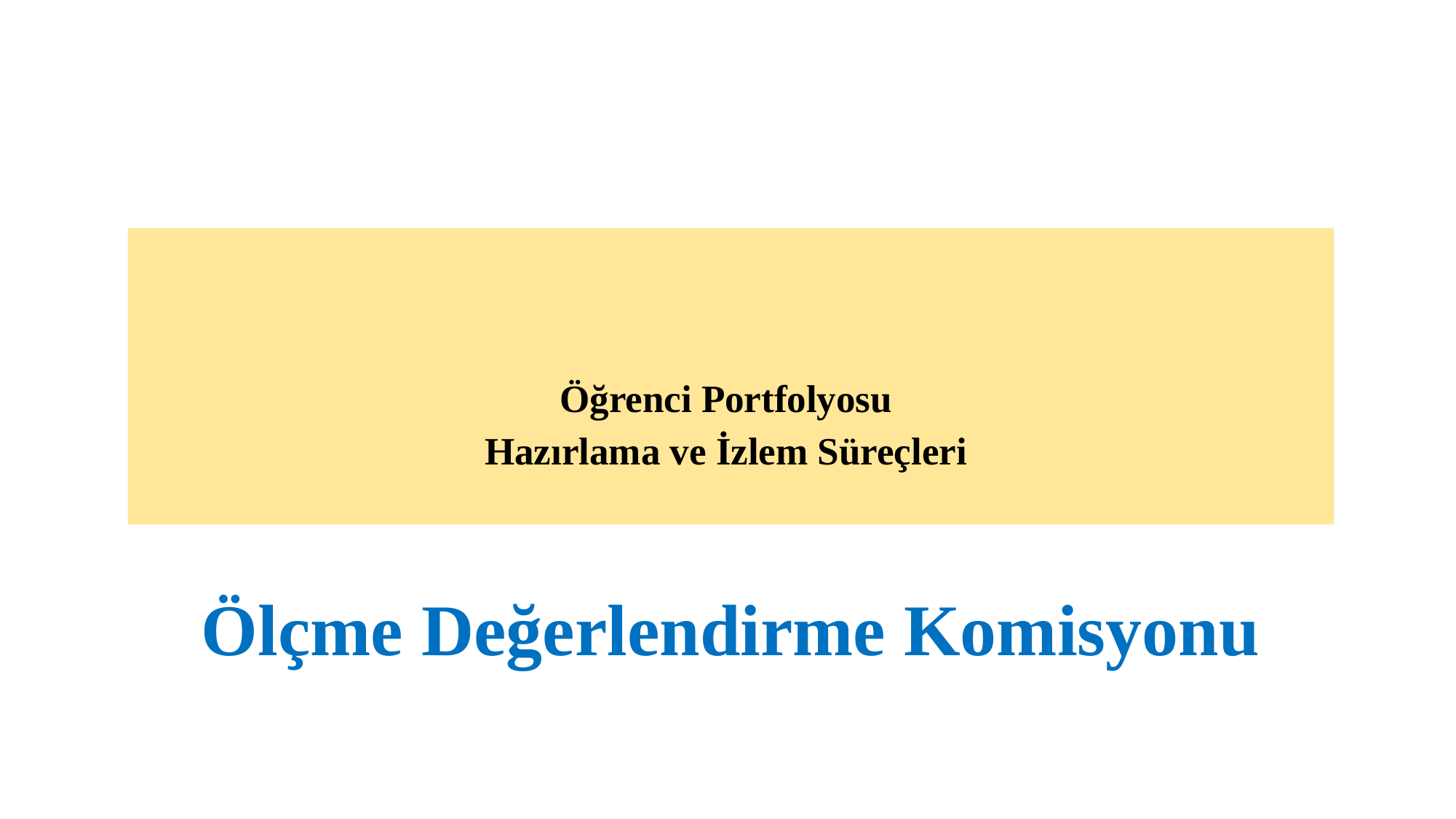

# Öğrenci Portfolyosu Hazırlama ve İzlem Süreçleri
Ölçme Değerlendirme Komisyonu